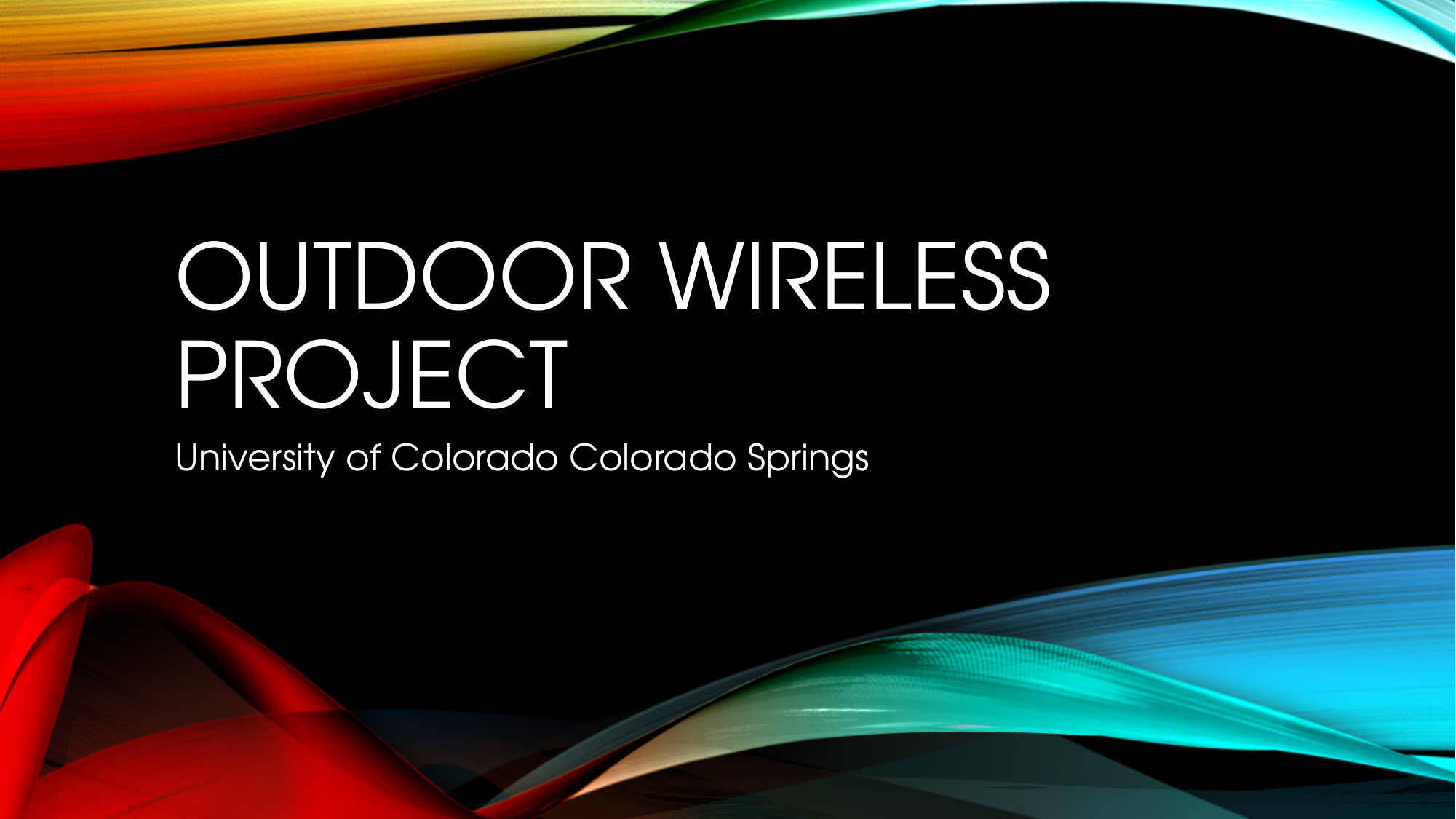

# OUTDOOR WIRELESS PROJECT
University of Colorado Colorado Springs